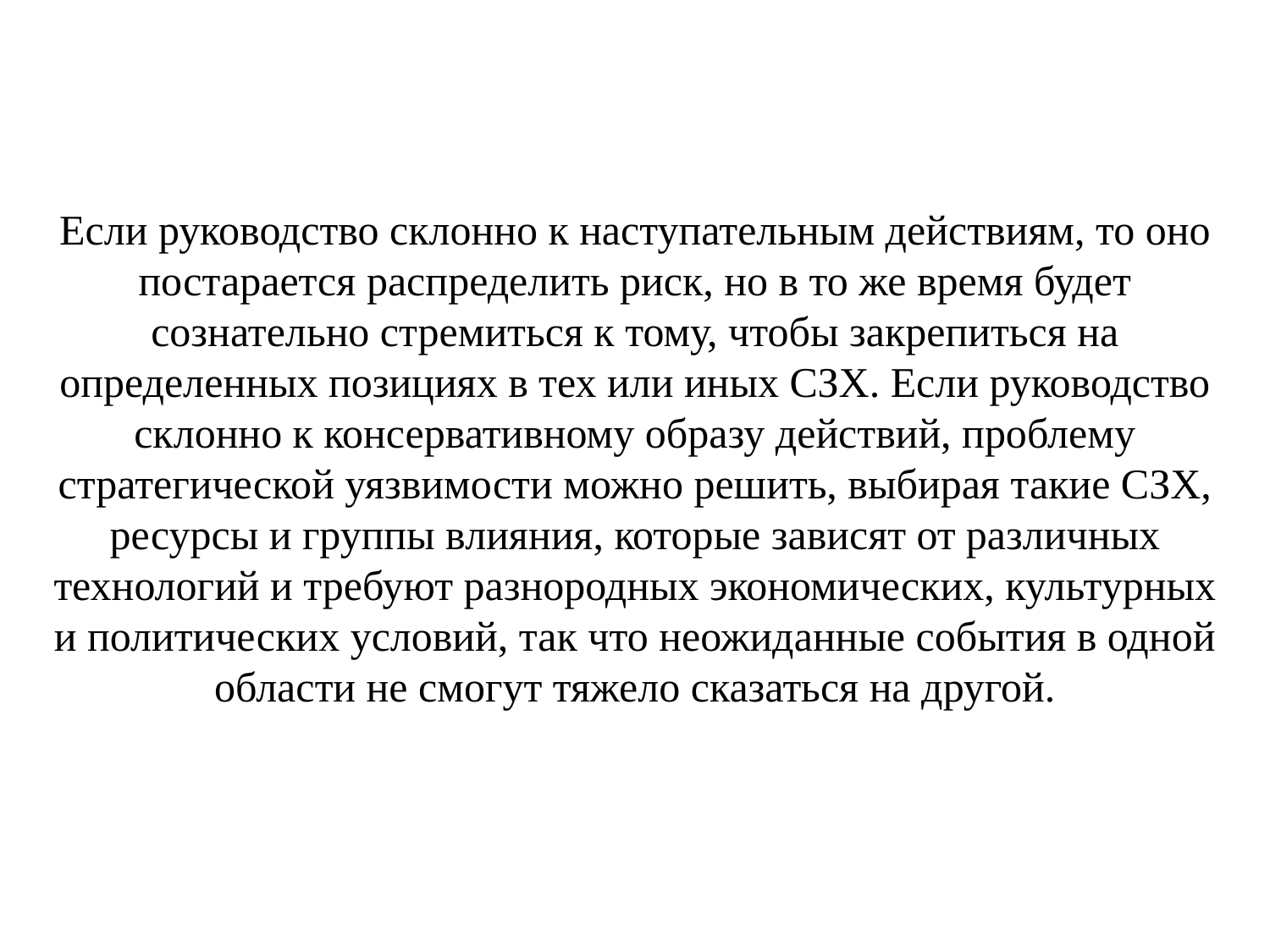

# Если руководство склонно к наступательным действиям, то оно постарается распределить риск, но в то же время будет сознательно стремиться к тому, чтобы закрепиться на определенных позициях в тех или иных СЗХ. Если руководство склонно к консервативному образу действий, проблему стратегической уязвимости можно решить, выбирая такие СЗХ, ресурсы и группы влияния, которые зависят от различных технологий и требуют разнородных экономических, культурных и политических условий, так что неожиданные события в одной области не смогут тяжело сказаться на другой.